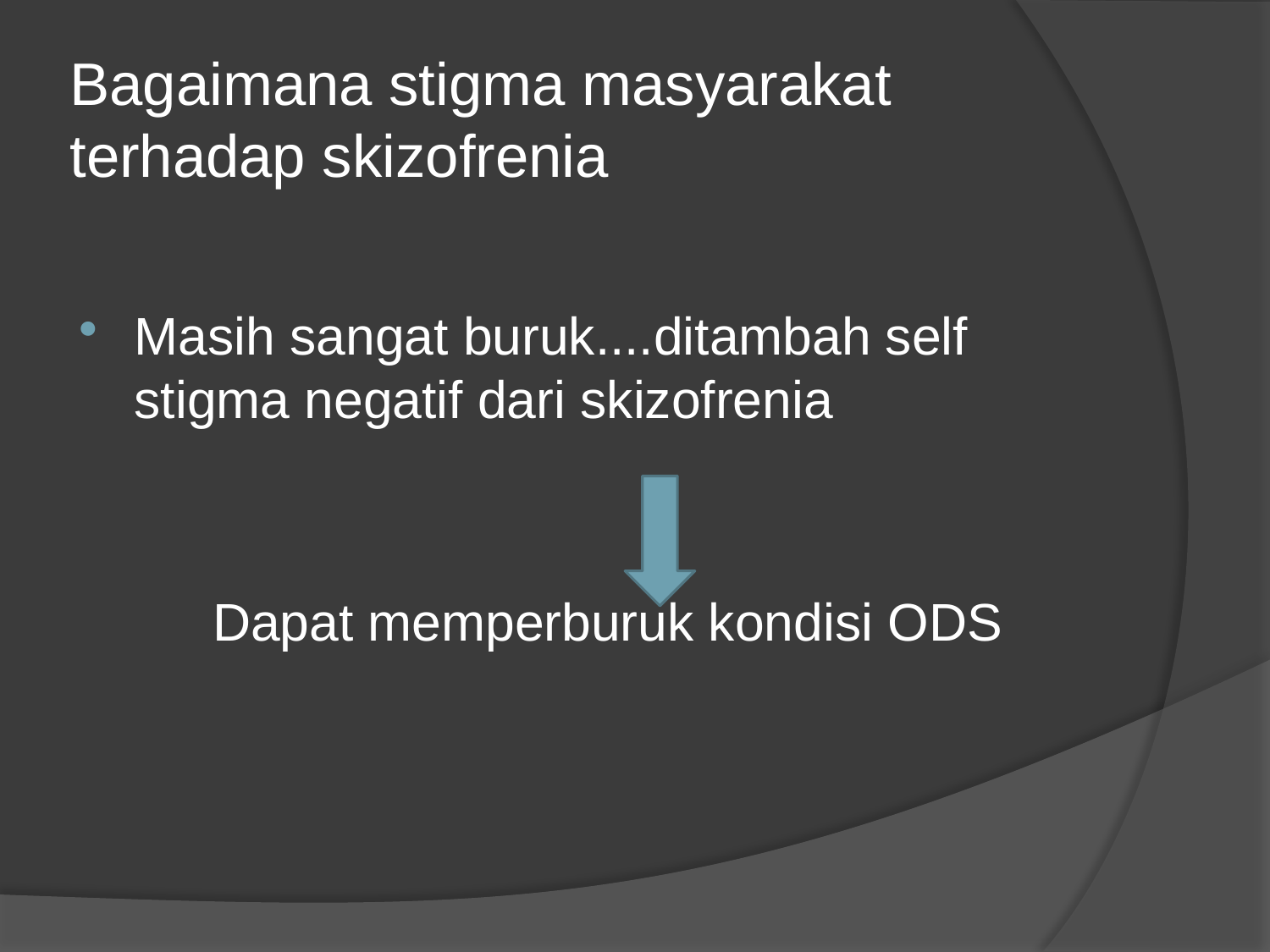

# Bagaimana stigma masyarakat terhadap skizofrenia

Masih sangat buruk....ditambah self stigma negatif dari skizofrenia

         Dapat memperburuk kondisi ODS